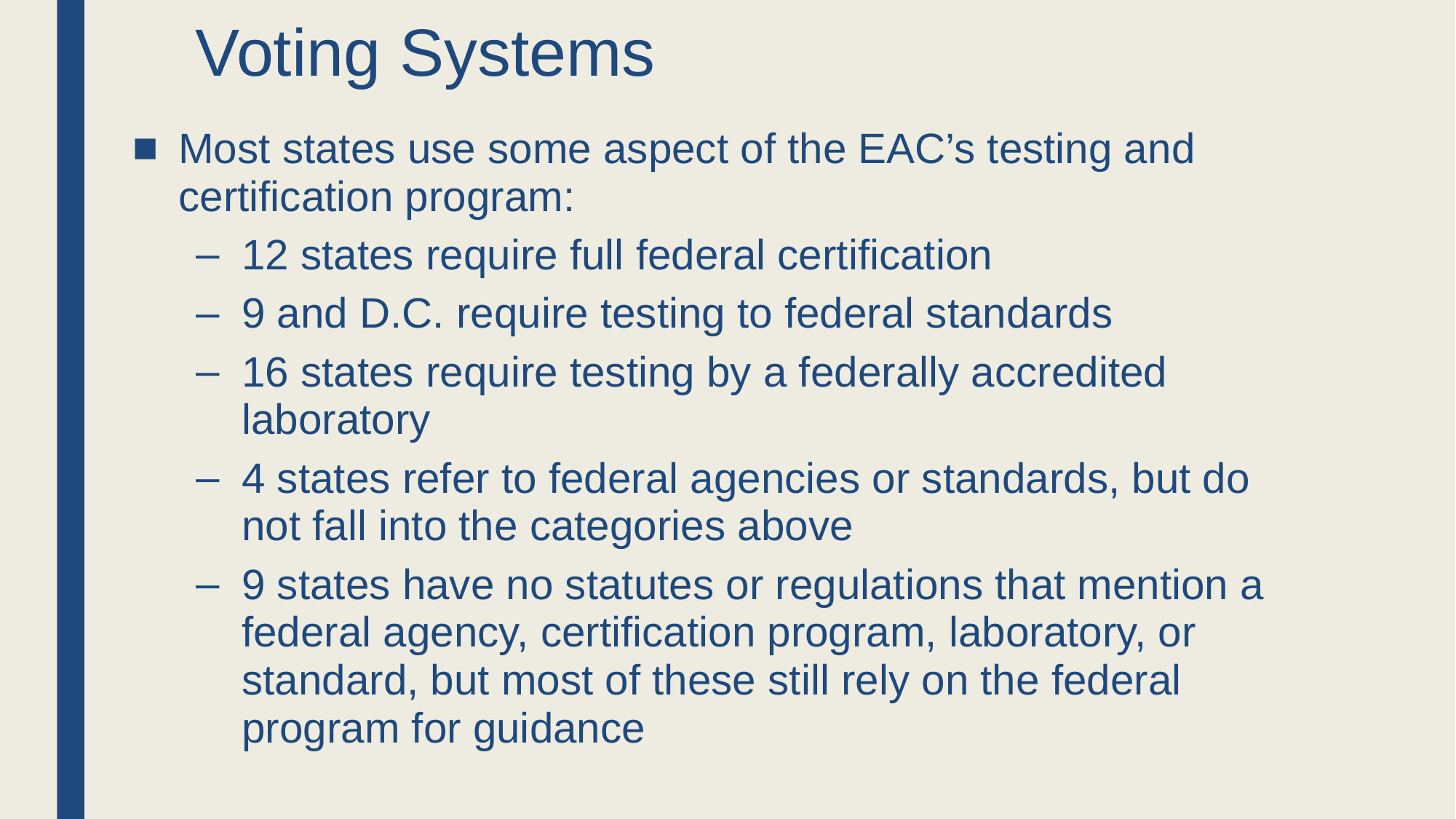

# Voting Systems
Most states use some aspect of the EAC’s testing and certification program:
12 states require full federal certification
9 and D.C. require testing to federal standards
16 states require testing by a federally accredited laboratory
4 states refer to federal agencies or standards, but do not fall into the categories above
9 states have no statutes or regulations that mention a federal agency, certification program, laboratory, or standard, but most of these still rely on the federal program for guidance